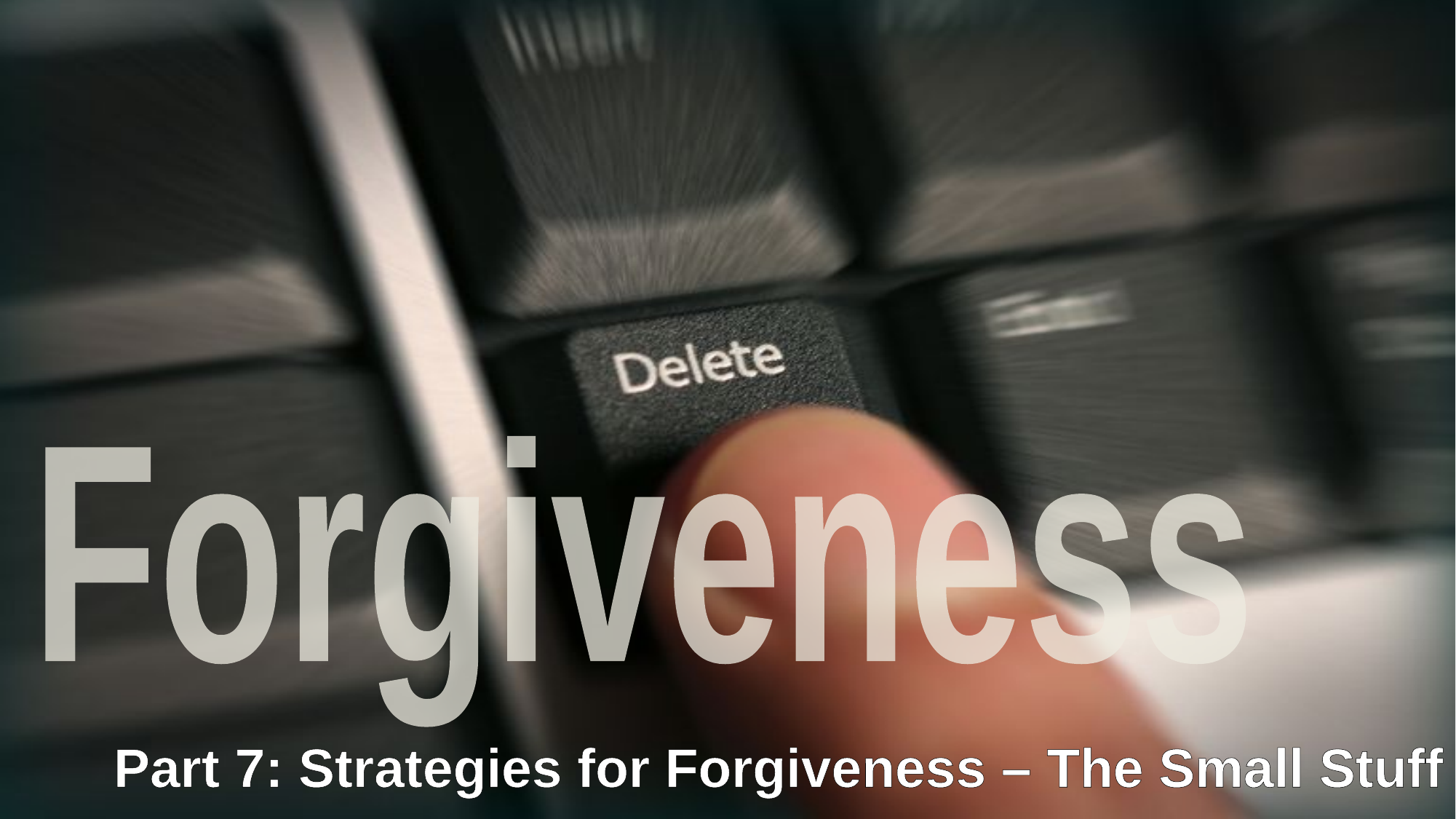

Forgiveness
Part 7: Strategies for Forgiveness – The Small Stuff